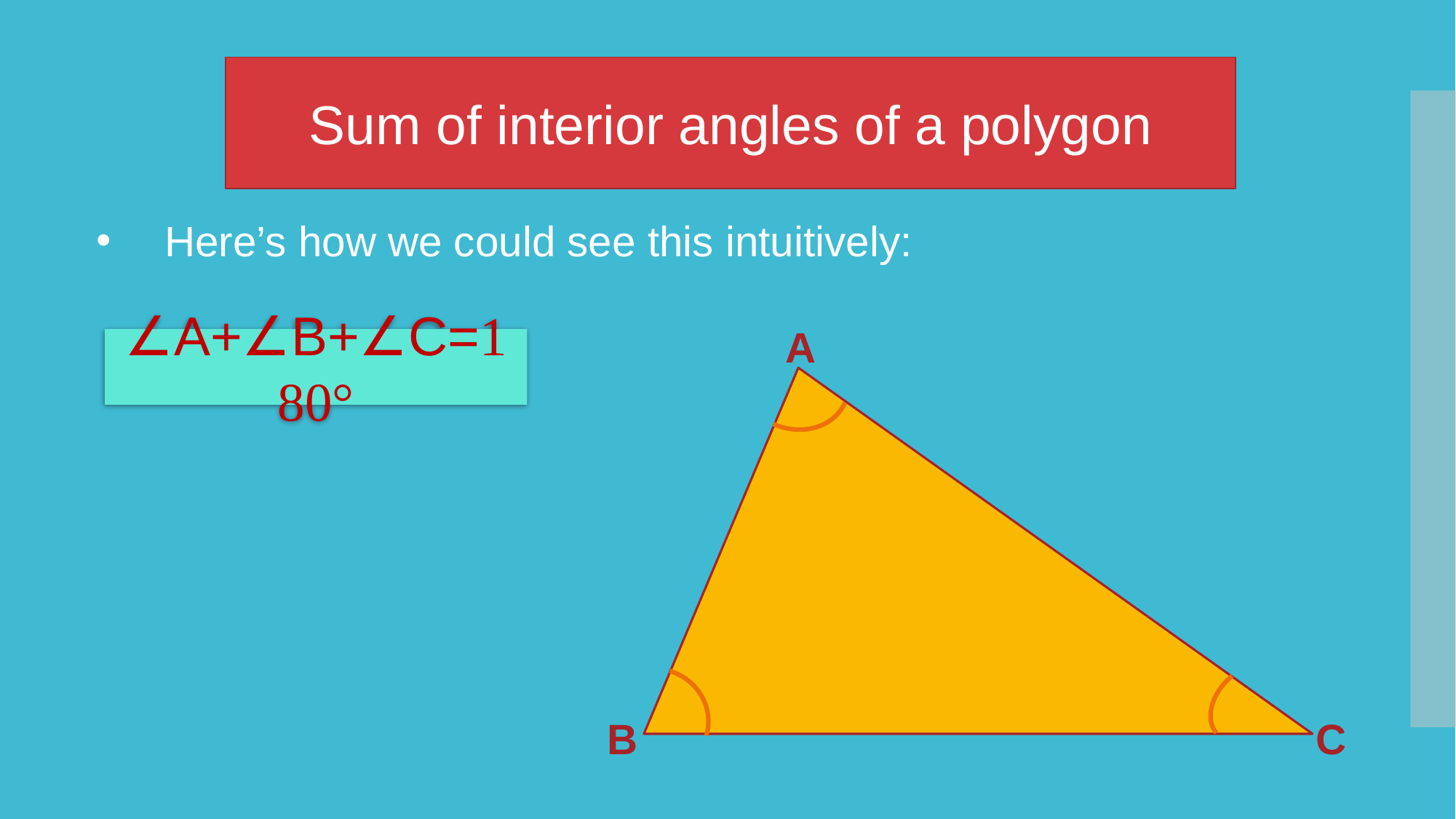

Sum of interior angles of a polygon
Here’s how we could see this intuitively:
Α

∠A+∠B+∠C=180°

Β
C